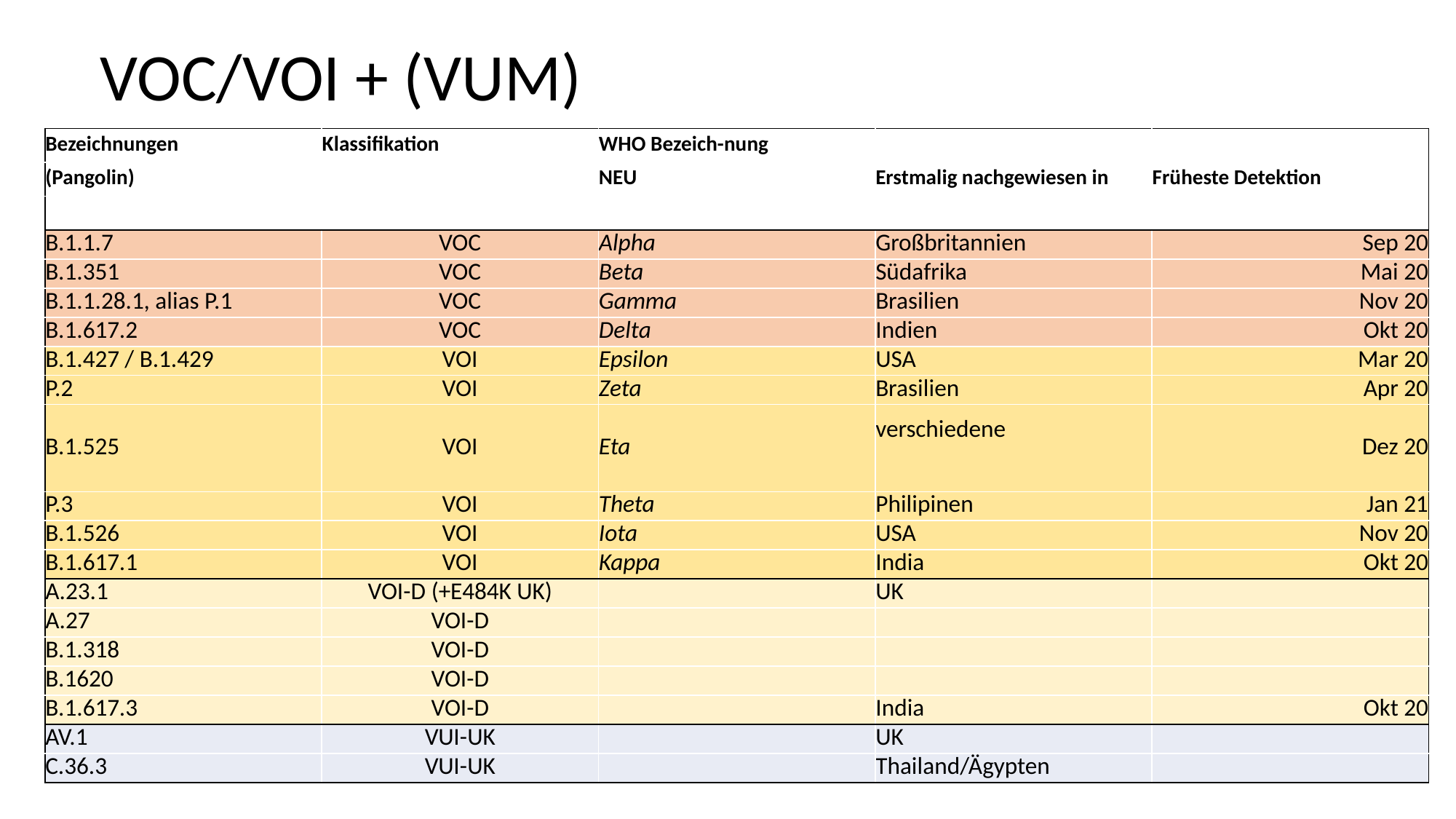

# VOC/VOI + (VUM)
| Bezeichnungen | Klassifikation | WHO Bezeich-nung | Erstmalig nachgewiesen in | Früheste Detektion |
| --- | --- | --- | --- | --- |
| (Pangolin) |  | NEU |  |  |
|  |  |  |  |  |
| B.1.1.7 | VOC | Alpha | Großbritannien | Sep 20 |
| B.1.351 | VOC | Beta | Südafrika | Mai 20 |
| B.1.1.28.1, alias P.1 | VOC | Gamma | Brasilien | Nov 20 |
| B.1.617.2 | VOC | Delta | Indien | Okt 20 |
| B.1.427 / B.1.429 | VOI | Epsilon | USA | Mar 20 |
| P.2 | VOI | Zeta | Brasilien | Apr 20 |
| B.1.525 | VOI | Eta | verschiedene | Dez 20 |
| P.3 | VOI | Theta | Philipinen | Jan 21 |
| B.1.526 | VOI | Iota | USA | Nov 20 |
| B.1.617.1 | VOI | Kappa | India | Okt 20 |
| A.23.1 | VOI-D (+E484K UK) |  | UK |  |
| A.27 | VOI-D |  |  |  |
| B.1.318 | VOI-D |  |  |  |
| B.1620 | VOI-D |  |  |  |
| B.1.617.3 | VOI-D |  | India | Okt 20 |
| AV.1 | VUI-UK |  | UK |  |
| C.36.3 | VUI-UK |  | Thailand/Ägypten |  |